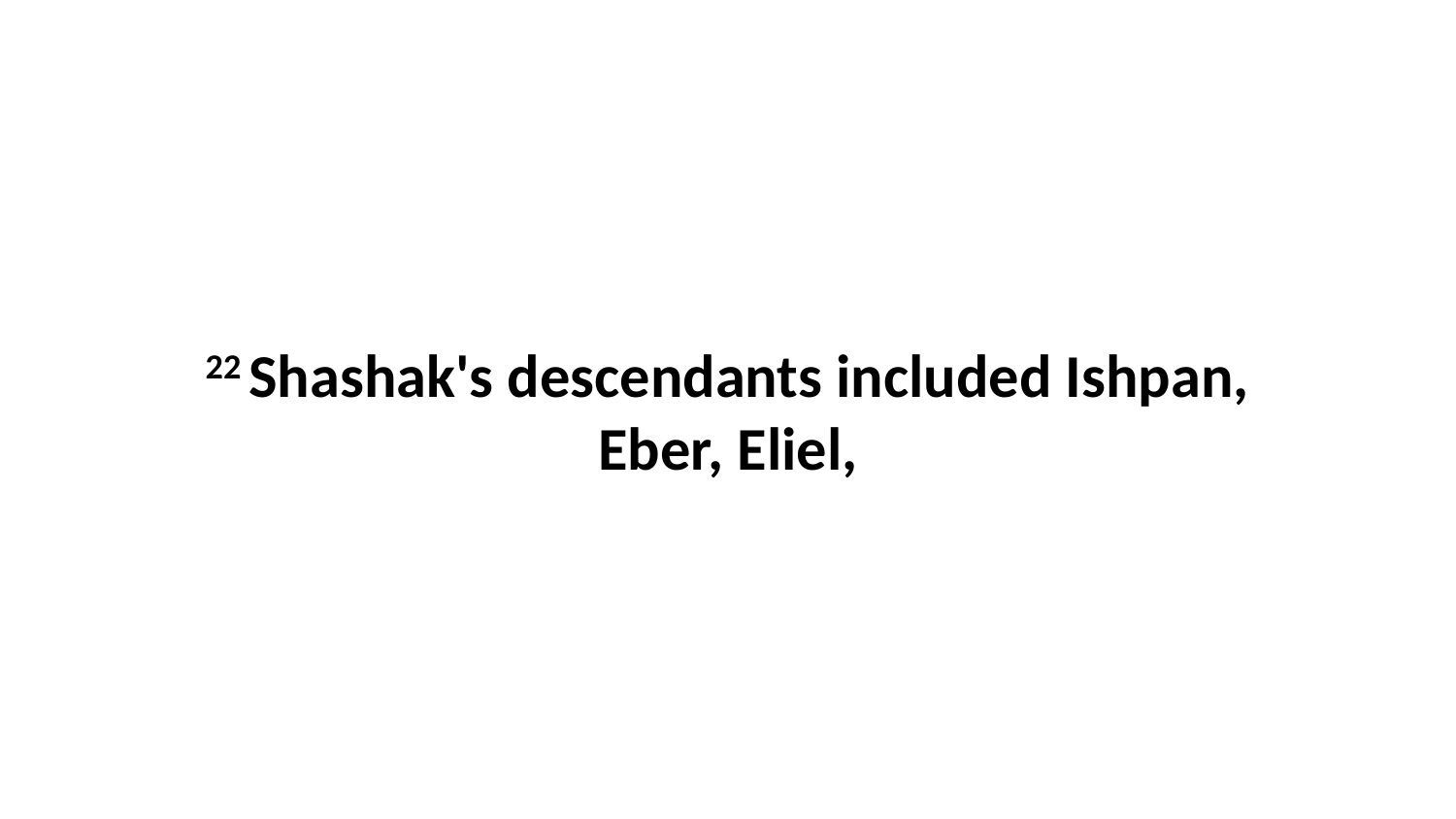

22 Shashak's descendants included Ishpan, Eber, Eliel,